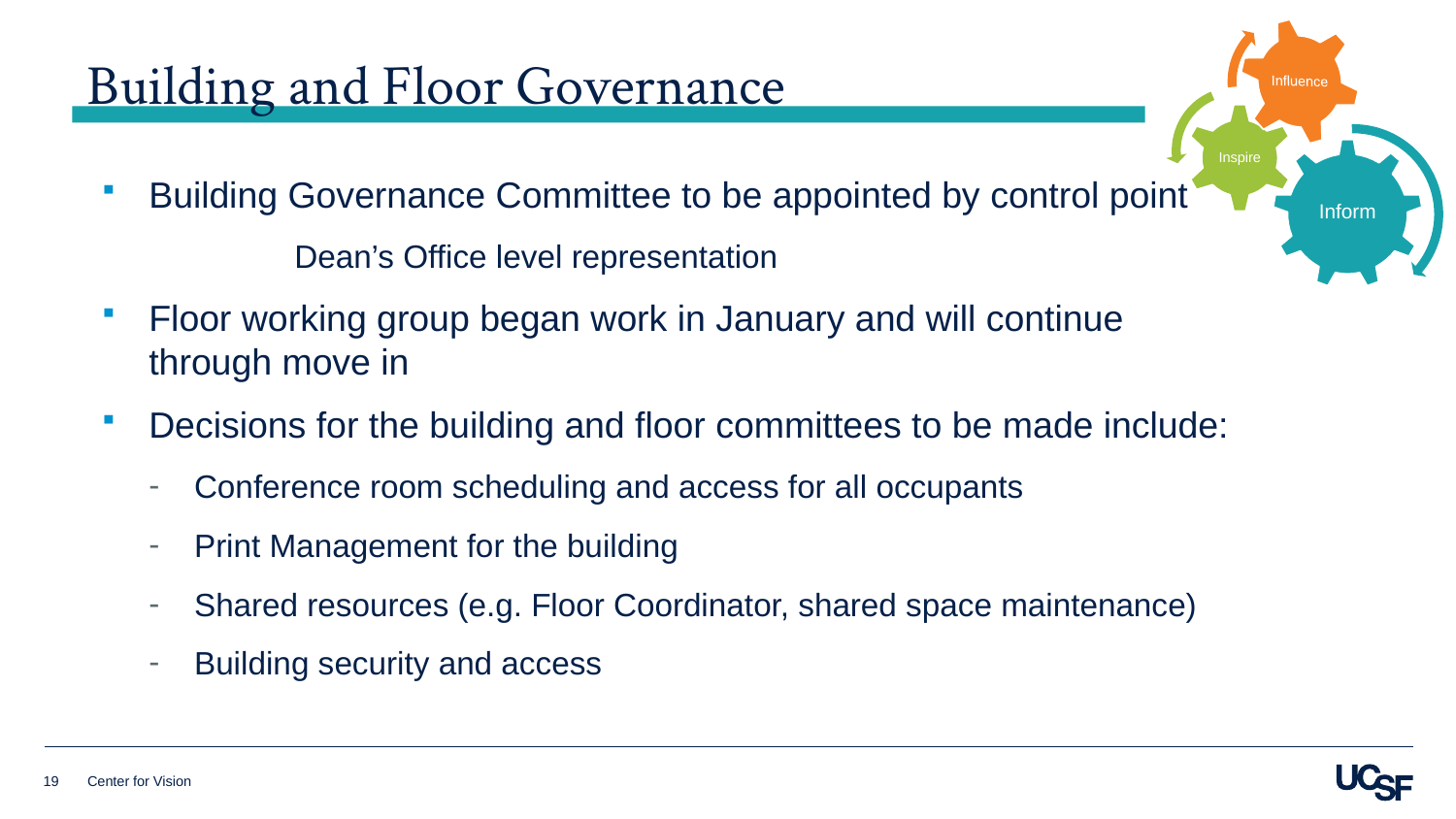

Inform
Inspire
Influence
# Building and Floor Governance

Building Governance Committee to be appointed by control point
	Dean’s Office level representation
Floor working group began work in January and will continue
through move in
Decisions for the building and floor committees to be made include:
Conference room scheduling and access for all occupants
Print Management for the building
Shared resources (e.g. Floor Coordinator, shared space maintenance)
Building security and access

19
Center for Vision